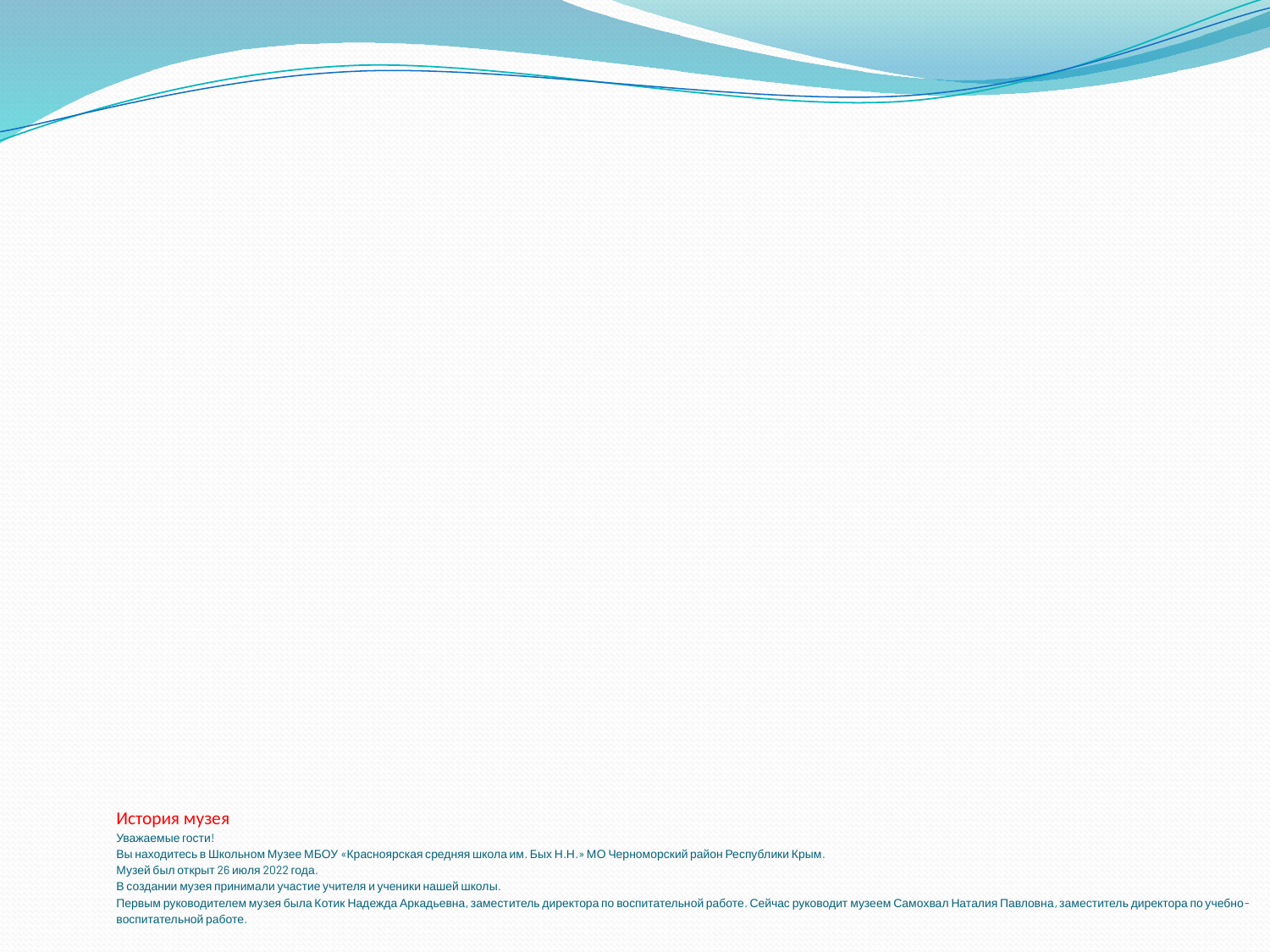

# История музея Уважаемые гости! Вы находитесь в Школьном Музее МБОУ «Красноярская средняя школа им. Бых Н.Н.» МО Черноморский район Республики Крым. Музей был открыт 26 июля 2022 года. В создании музея принимали участие учителя и ученики нашей школы. Первым руководителем музея была Котик Надежда Аркадьевна, заместитель директора по воспитательной работе. Сейчас руководит музеем Самохвал Наталия Павловна, заместитель директора по учебно-воспитательной работе.